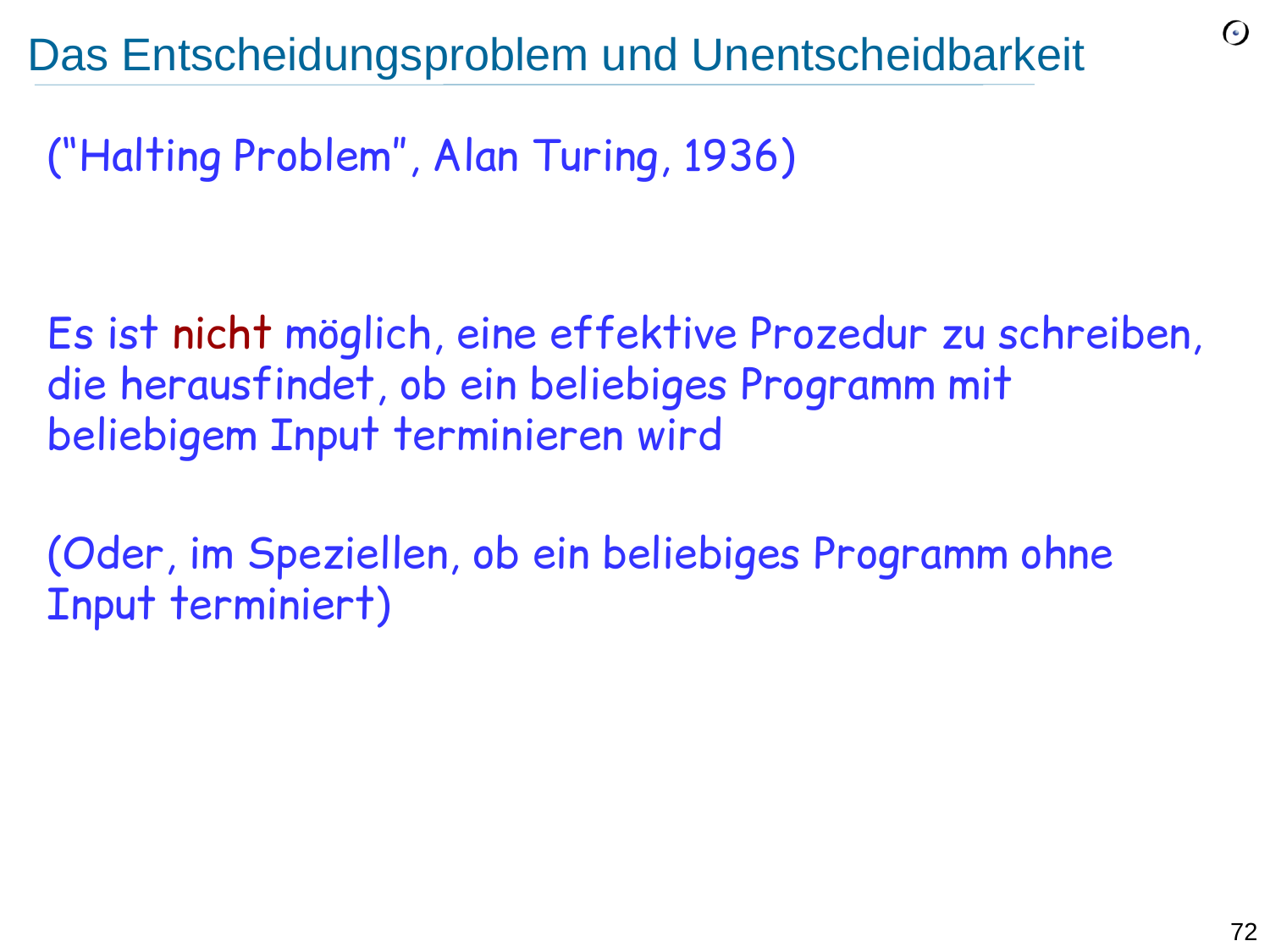

# Das Entscheidungsproblem und Unentscheidbarkeit
(“Halting Problem”, Alan Turing, 1936)

Es ist nicht möglich, eine effektive Prozedur zu schreiben, die herausfindet, ob ein beliebiges Programm mit beliebigem Input terminieren wird

(Oder, im Speziellen, ob ein beliebiges Programm ohne Input terminiert)